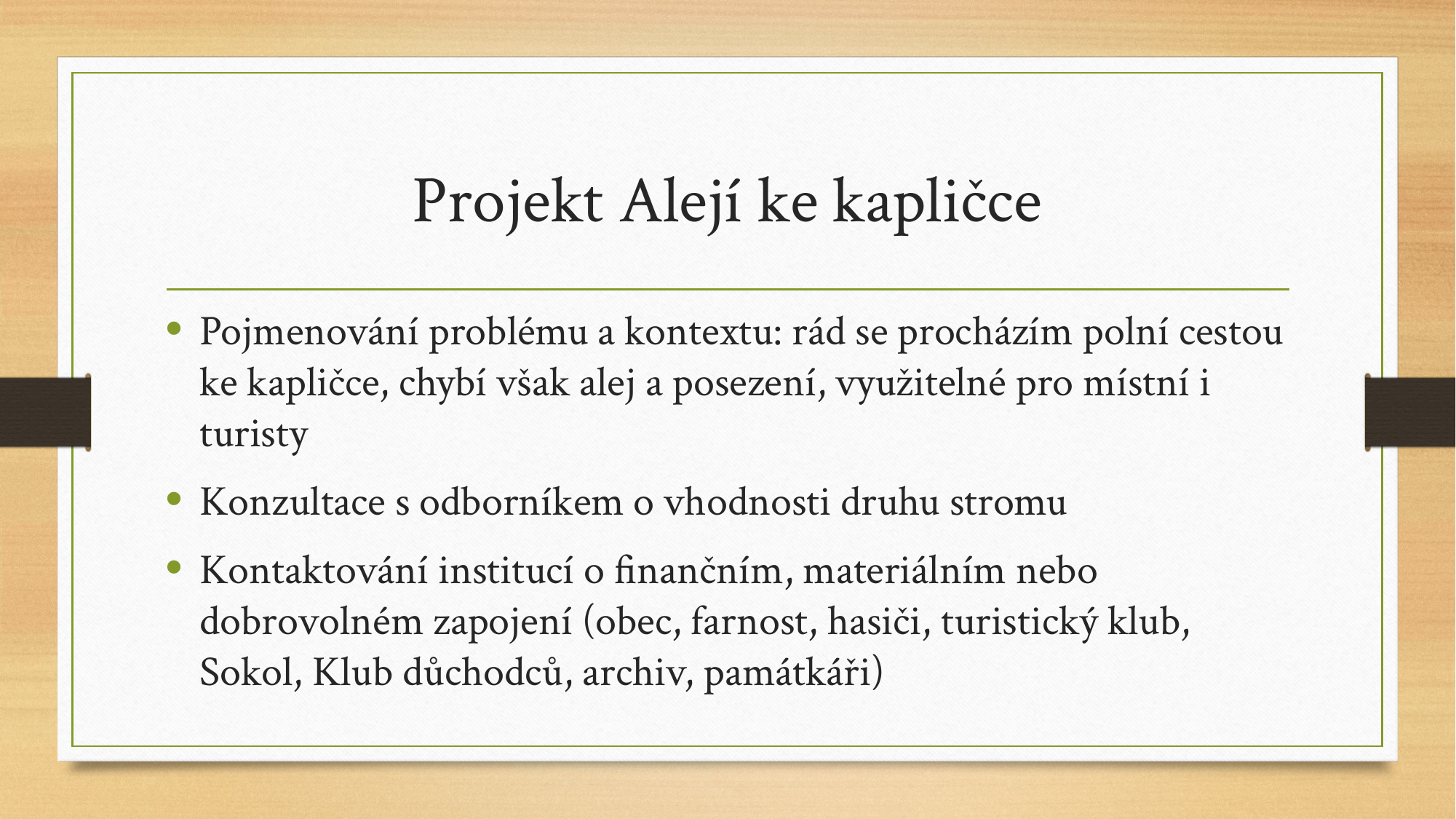

# Projekt Alejí ke kapličce
Pojmenování problému a kontextu: rád se procházím polní cestou ke kapličce, chybí však alej a posezení, využitelné pro místní i turisty
Konzultace s odborníkem o vhodnosti druhu stromu
Kontaktování institucí o finančním, materiálním nebo dobrovolném zapojení (obec, farnost, hasiči, turistický klub, Sokol, Klub důchodců, archiv, památkáři)